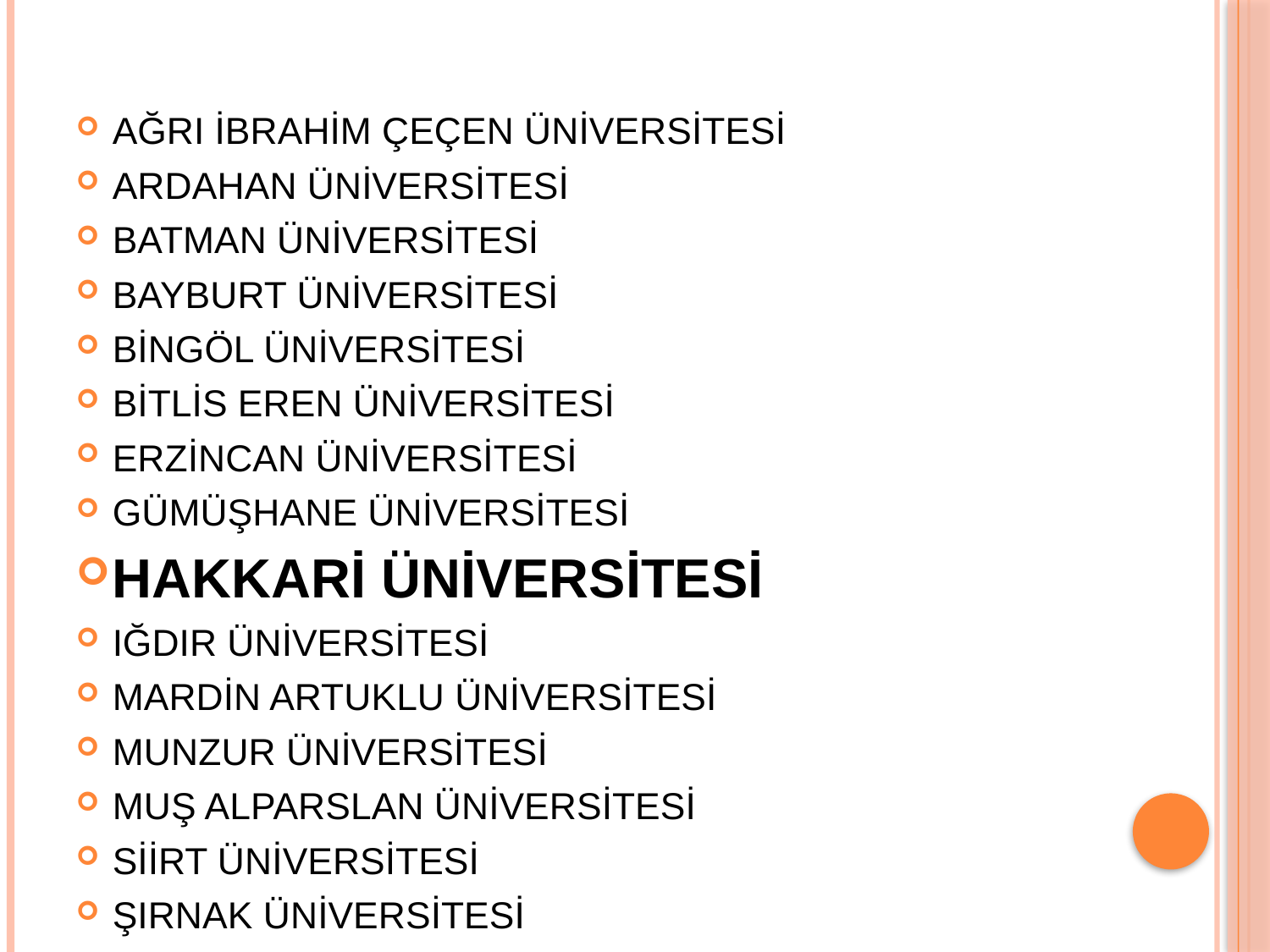

AĞRI İBRAHİM ÇEÇEN ÜNİVERSİTESİ
ARDAHAN ÜNİVERSİTESİ
BATMAN ÜNİVERSİTESİ
BAYBURT ÜNİVERSİTESİ
BİNGÖL ÜNİVERSİTESİ
BİTLİS EREN ÜNİVERSİTESİ
ERZİNCAN ÜNİVERSİTESİ
GÜMÜŞHANE ÜNİVERSİTESİ
HAKKARİ ÜNİVERSİTESİ
IĞDIR ÜNİVERSİTESİ
MARDİN ARTUKLU ÜNİVERSİTESİ
MUNZUR ÜNİVERSİTESİ
MUŞ ALPARSLAN ÜNİVERSİTESİ
SİİRT ÜNİVERSİTESİ
ŞIRNAK ÜNİVERSİTESİ